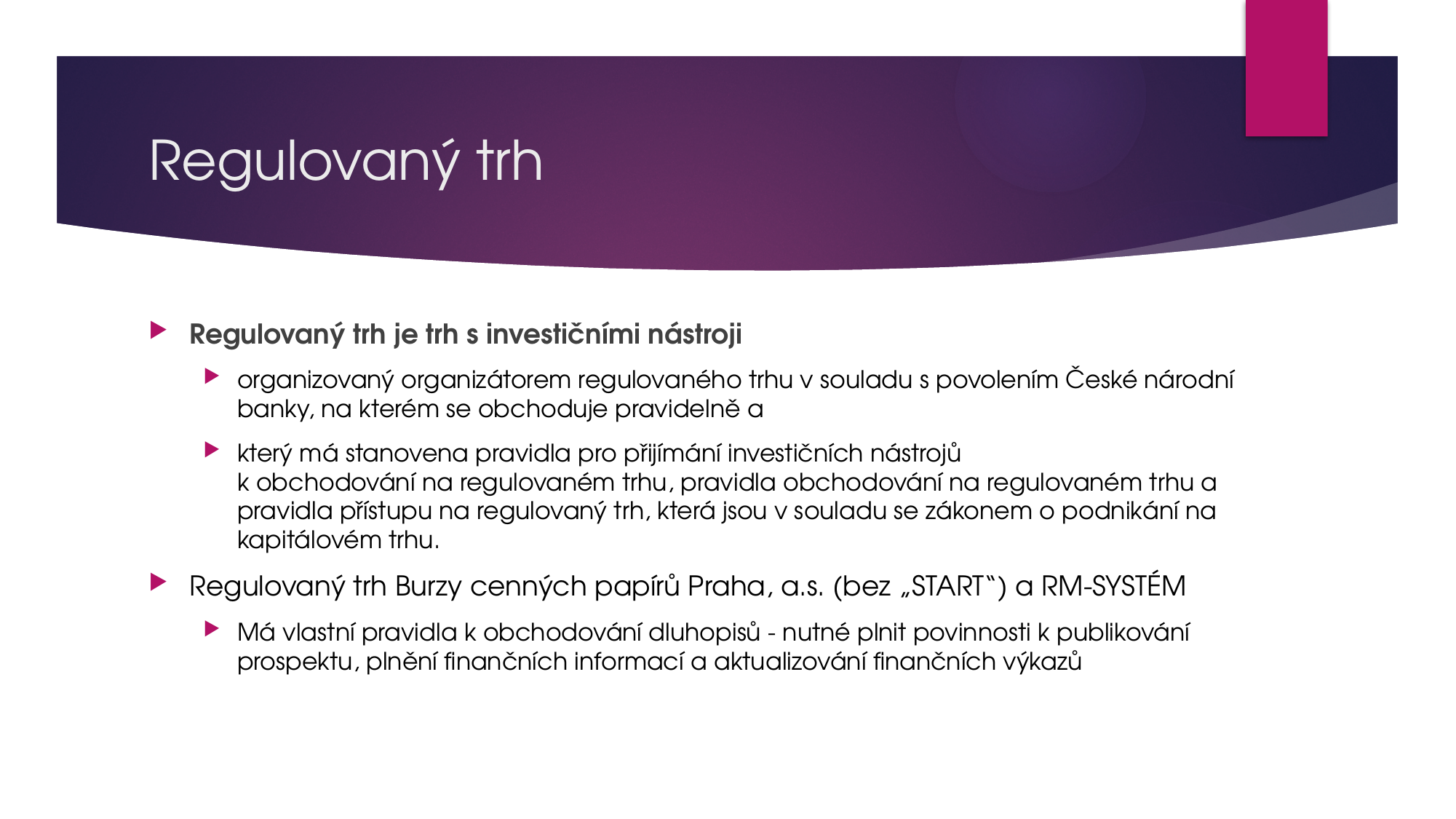

# Regulovaný trh
Regulovaný trh je trh s investičními nástroji
organizovaný organizátorem regulovaného trhu v souladu s povolením České národní banky, na kterém se obchoduje pravidelně a
který má stanovena pravidla pro přijímání investičních nástrojů
k obchodování na regulovaném trhu, pravidla obchodování na regulovaném trhu a pravidla přístupu na regulovaný trh, která jsou v souladu se zákonem o podnikání na kapitálovém trhu.
Regulovaný trh Burzy cenných papírů Praha, a.s. (bez „START“) a RM-SYSTÉM
Má vlastní pravidla k obchodování dluhopisů - nutné plnit povinnosti k publikování prospektu, plnění finančních informací a aktualizování finančních výkazů